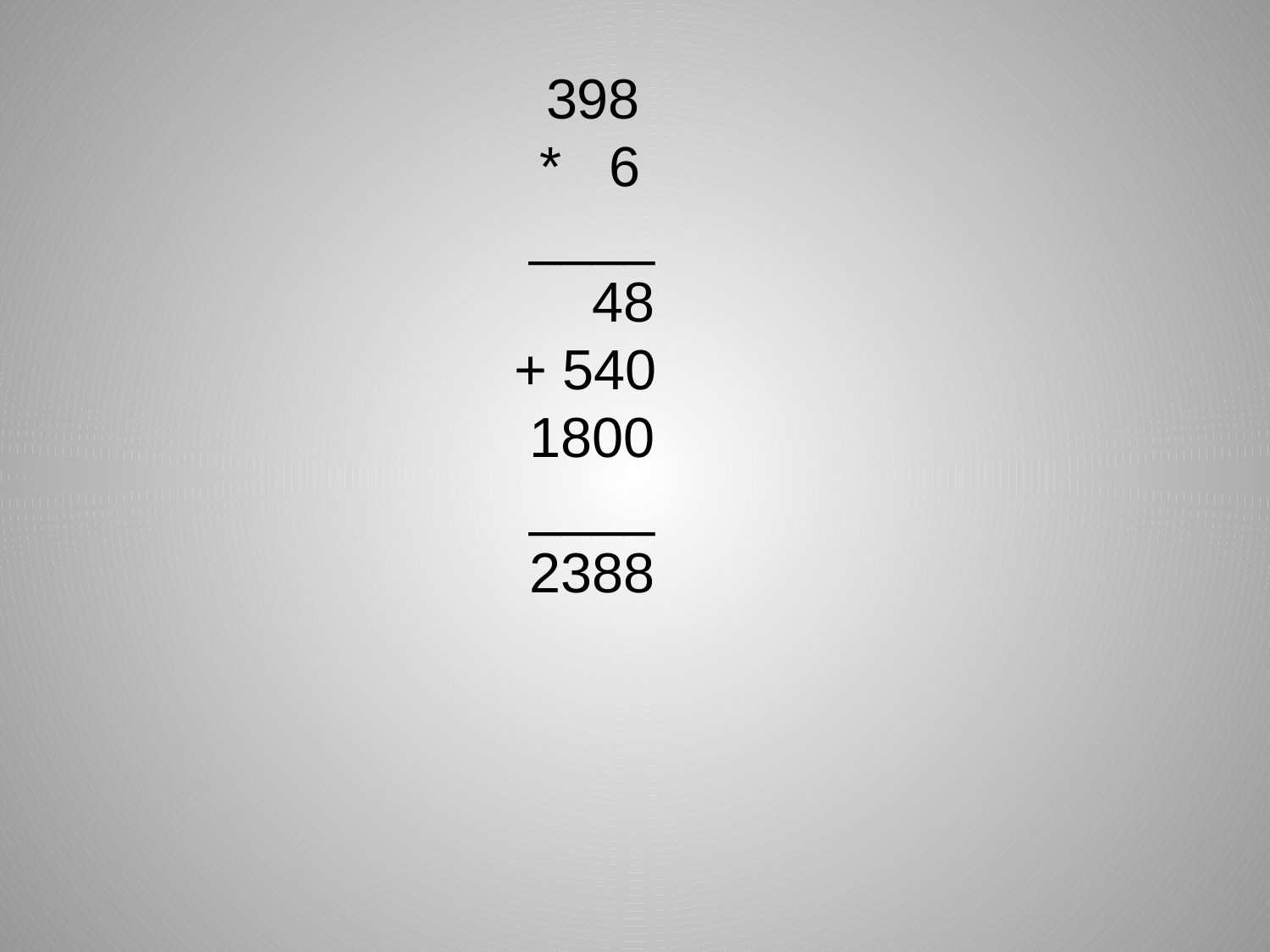

398
                                                                                         *   6
                                 ____
                                     48
                                + 540
                                 1800
                                 ____
                                 2388